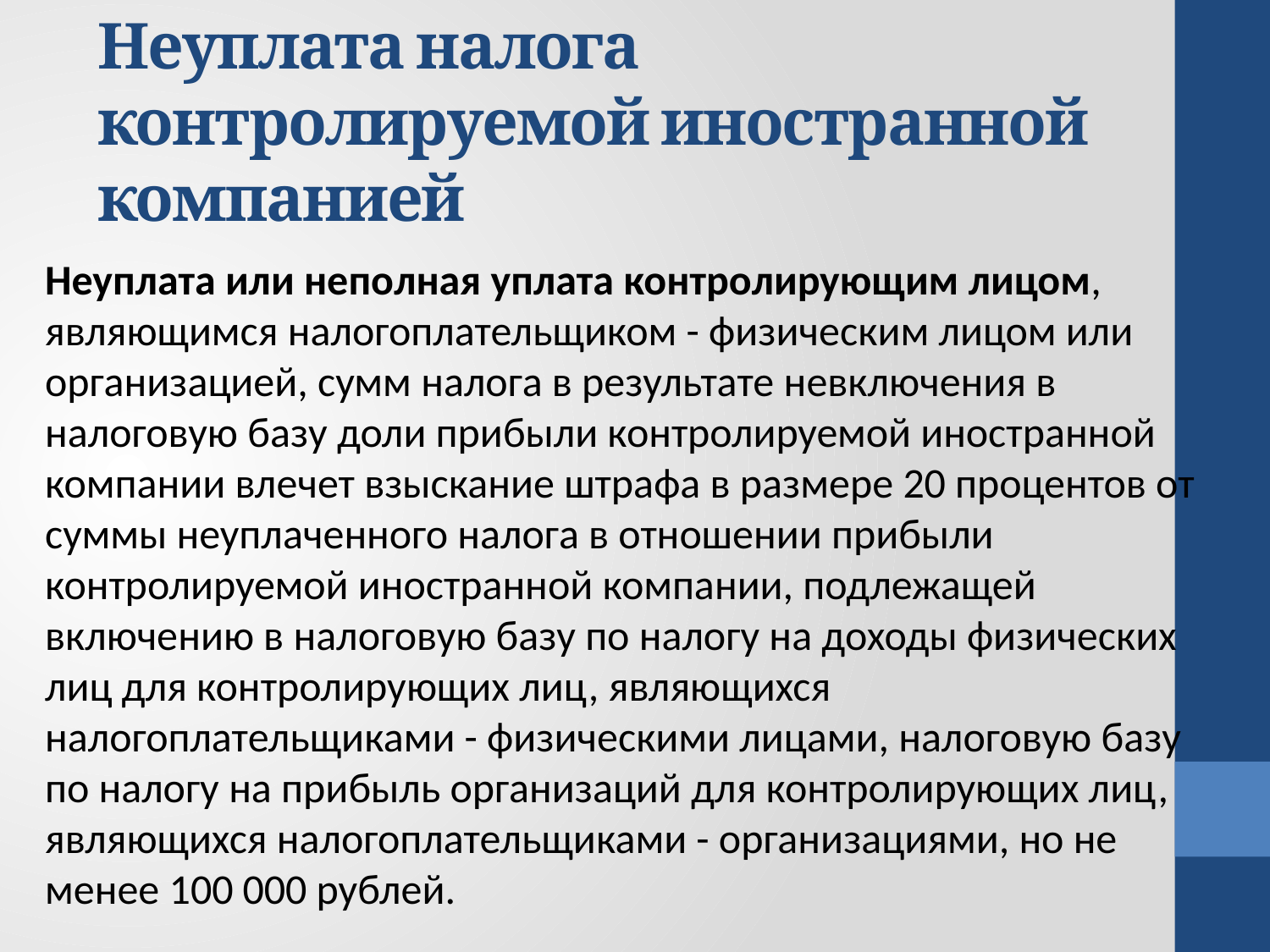

# Неуплата налога контролируемой иностранной компанией
Неуплата или неполная уплата контролирующим лицом, являющимся налогоплательщиком - физическим лицом или организацией, сумм налога в результате невключения в налоговую базу доли прибыли контролируемой иностранной компании влечет взыскание штрафа в размере 20 процентов от суммы неуплаченного налога в отношении прибыли контролируемой иностранной компании, подлежащей включению в налоговую базу по налогу на доходы физических лиц для контролирующих лиц, являющихся налогоплательщиками - физическими лицами, налоговую базу по налогу на прибыль организаций для контролирующих лиц, являющихся налогоплательщиками - организациями, но не менее 100 000 рублей.